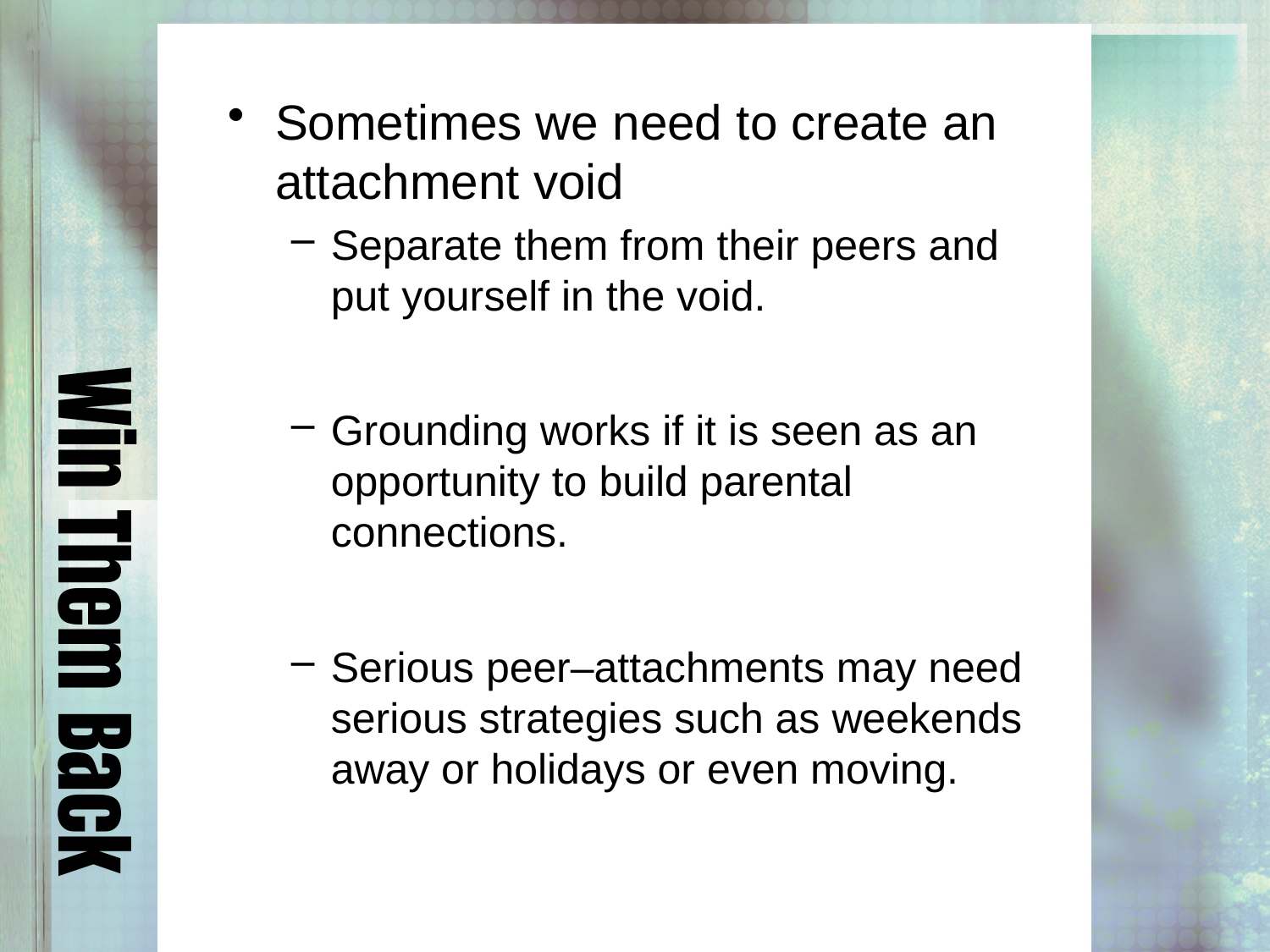

Sometimes we need to create an attachment void
Separate them from their peers and put yourself in the void.

Grounding works if it is seen as an opportunity to build parental connections.

Serious peer–attachments may need serious strategies such as weekends away or holidays or even moving.
# Win Them Back